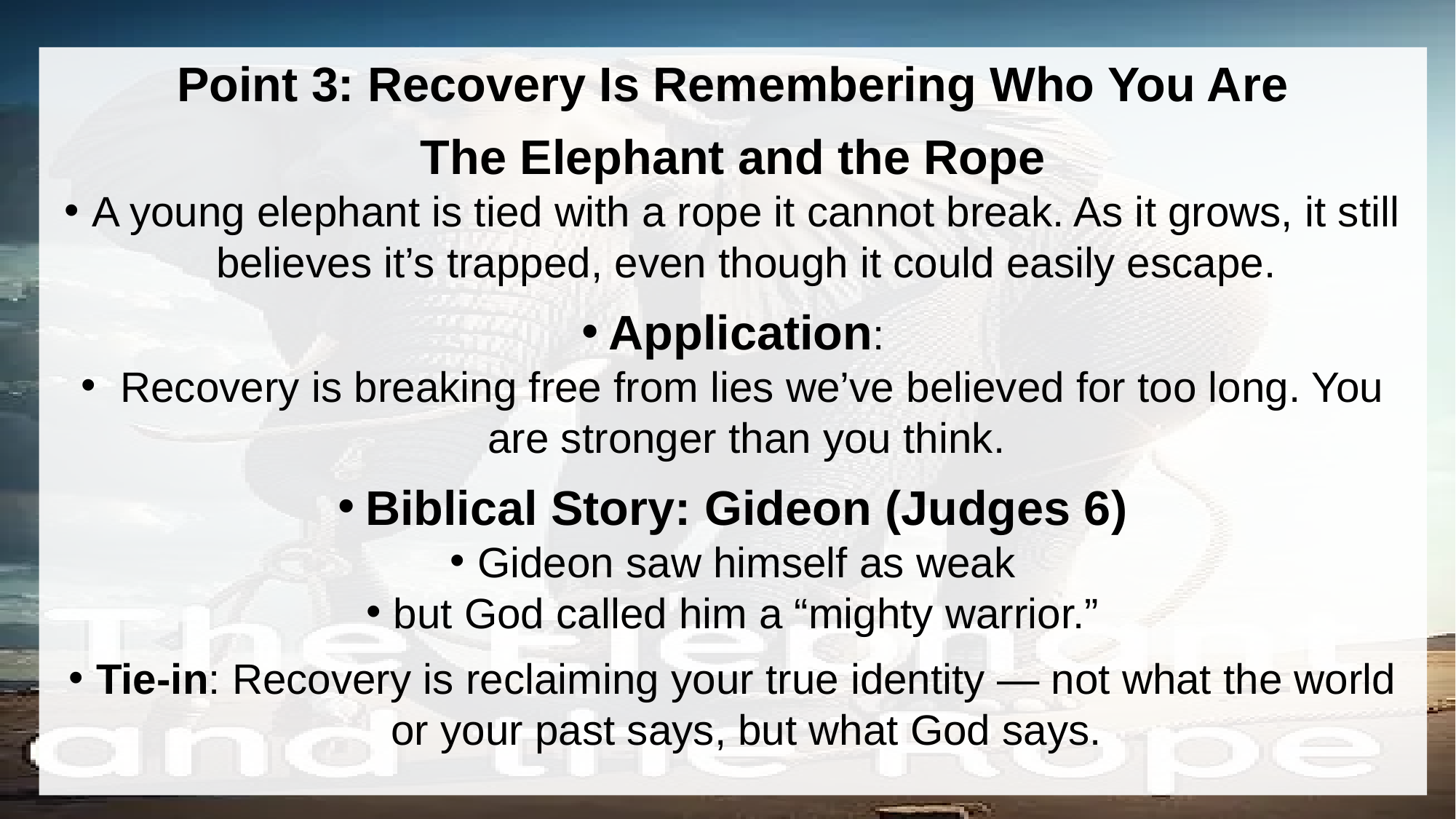

Point 3: Recovery Is Remembering Who You Are
The Elephant and the Rope
A young elephant is tied with a rope it cannot break. As it grows, it still believes it’s trapped, even though it could easily escape.
Application:
 Recovery is breaking free from lies we’ve believed for too long. You are stronger than you think.
Biblical Story: Gideon (Judges 6)
Gideon saw himself as weak
but God called him a “mighty warrior.”
Tie-in: Recovery is reclaiming your true identity — not what the world or your past says, but what God says.